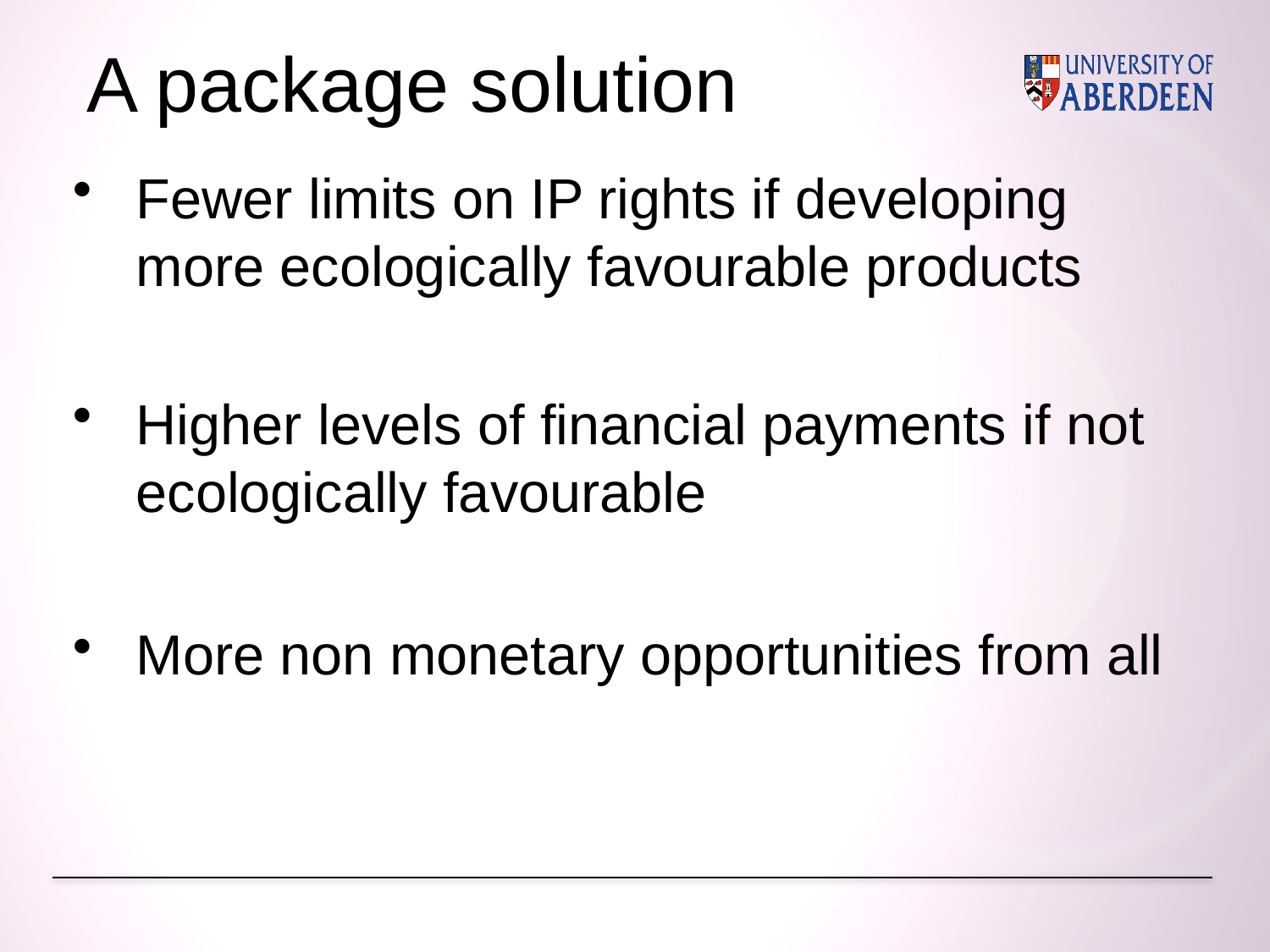

# A package solution
Fewer limits on IP rights if developing more ecologically favourable products

Higher levels of financial payments if not ecologically favourable

More non monetary opportunities from all